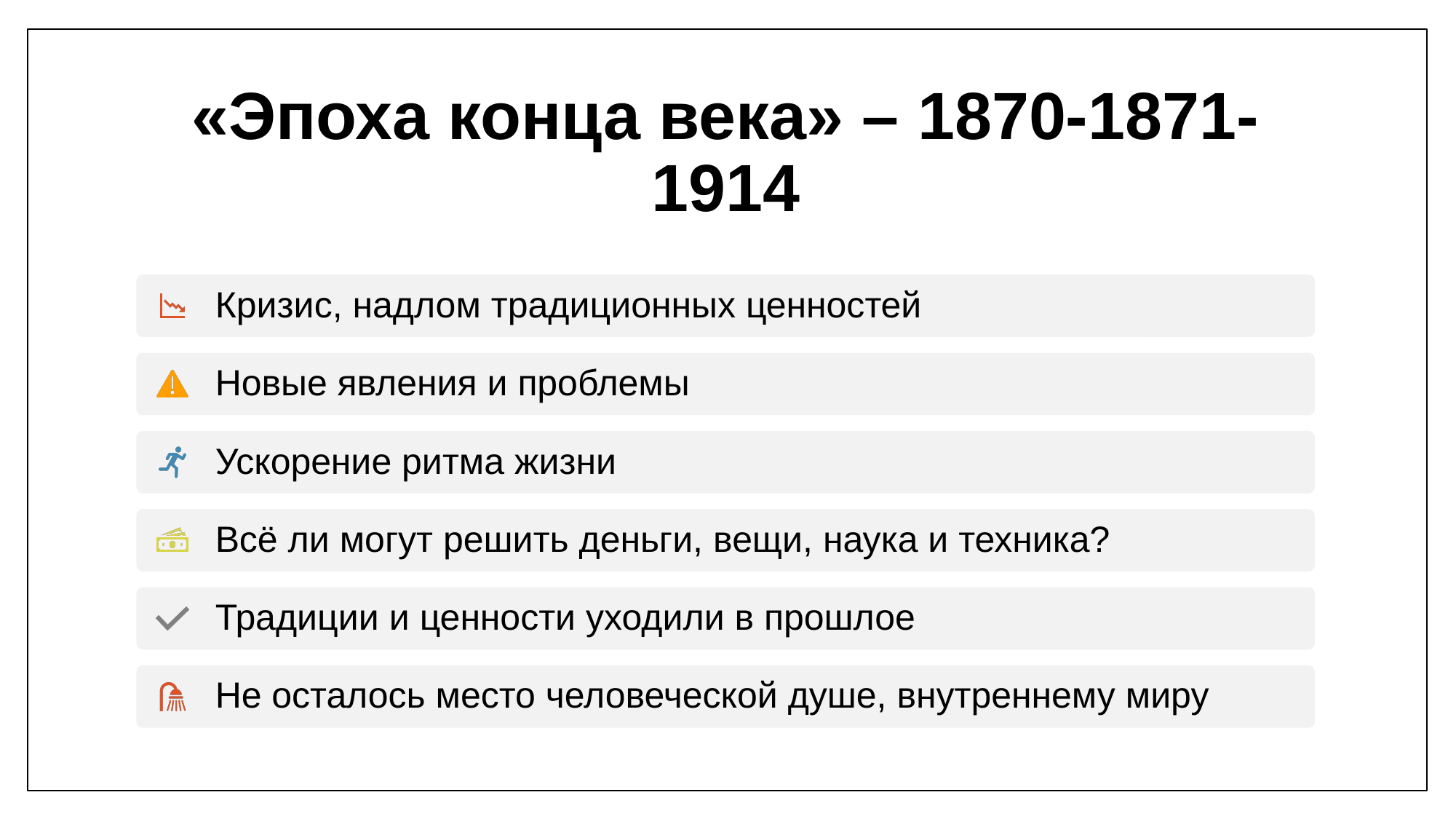

# «Эпоха конца века» – 1870-1871-1914
Кризис, надлом традиционных ценностей
Новые явления и проблемы
Ускорение ритма жизни
Всё ли могут решить деньги, вещи, наука и техника?
Традиции и ценности уходили в прошлое
Не осталось место человеческой душе, внутреннему миру